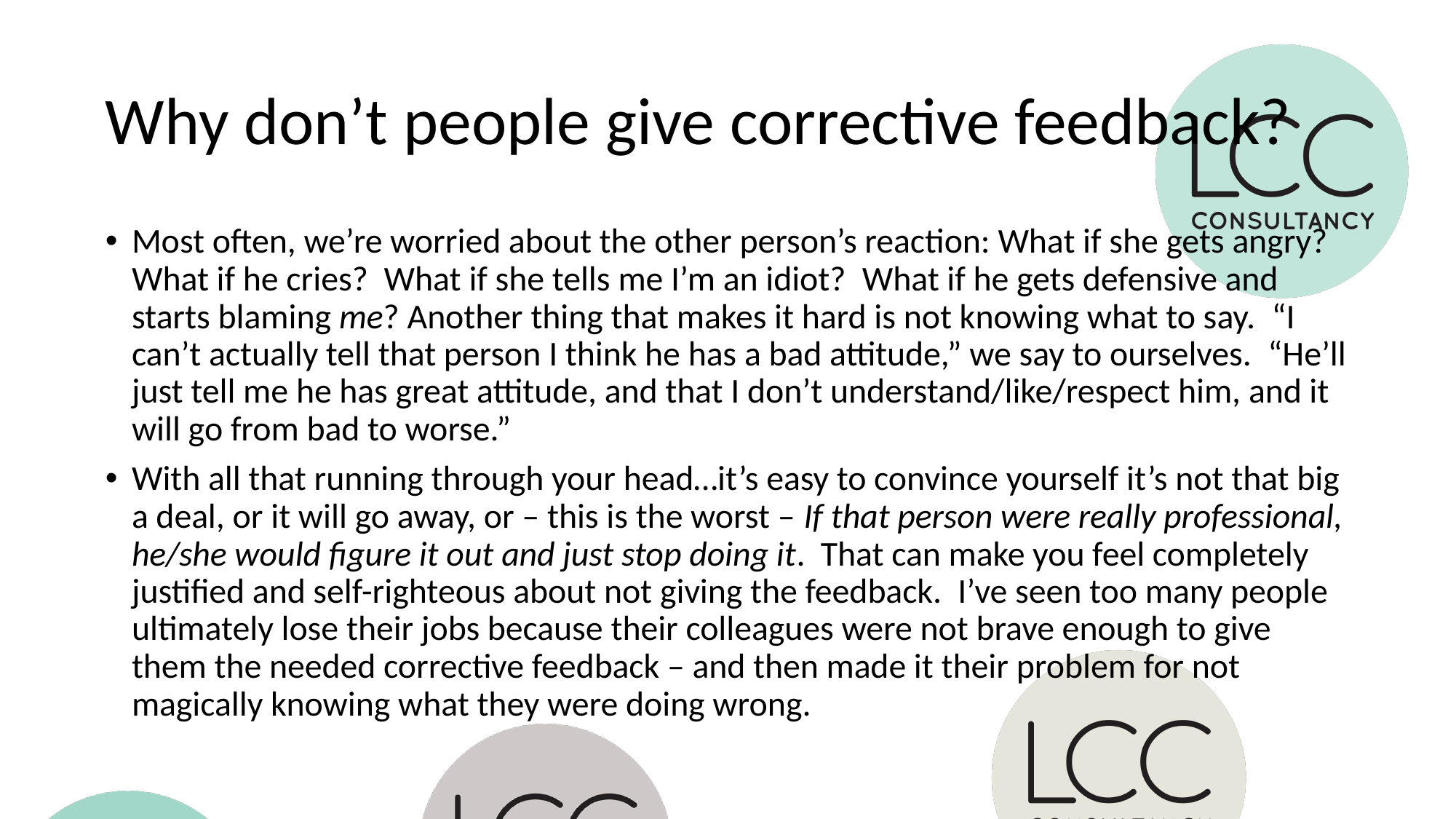

# Why don’t people give corrective feedback?
Most often, we’re worried about the other person’s reaction: What if she gets angry?  What if he cries?  What if she tells me I’m an idiot?  What if he gets defensive and starts blaming me? Another thing that makes it hard is not knowing what to say.  “I can’t actually tell that person I think he has a bad attitude,” we say to ourselves.  “He’ll just tell me he has great attitude, and that I don’t understand/like/respect him, and it will go from bad to worse.”
With all that running through your head…it’s easy to convince yourself it’s not that big a deal, or it will go away, or – this is the worst – If that person were really professional, he/she would figure it out and just stop doing it.  That can make you feel completely justified and self-righteous about not giving the feedback.  I’ve seen too many people ultimately lose their jobs because their colleagues were not brave enough to give them the needed corrective feedback – and then made it their problem for not magically knowing what they were doing wrong.